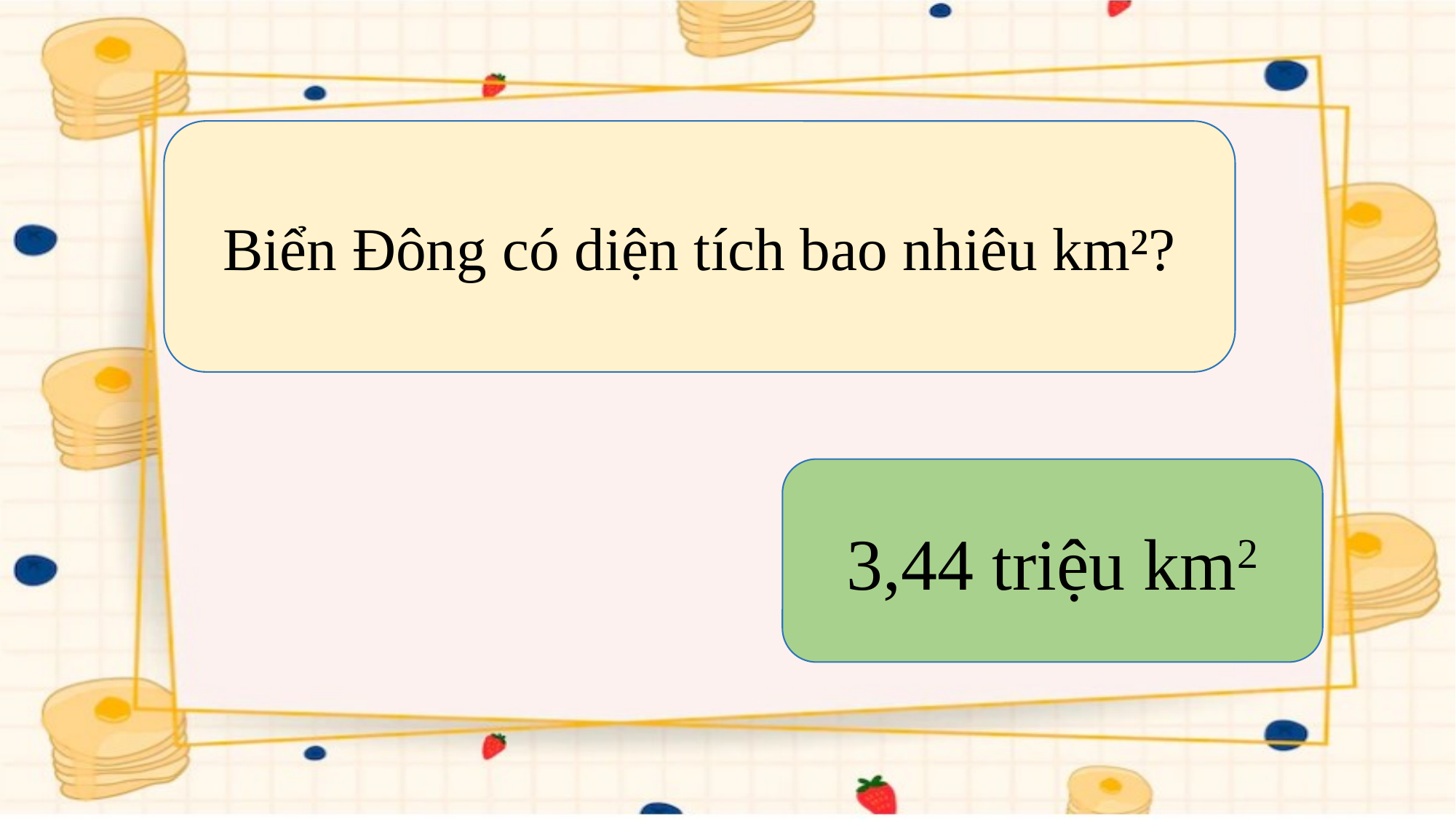

Biển Đông có diện tích bao nhiêu km²?
3,44 triệu km2